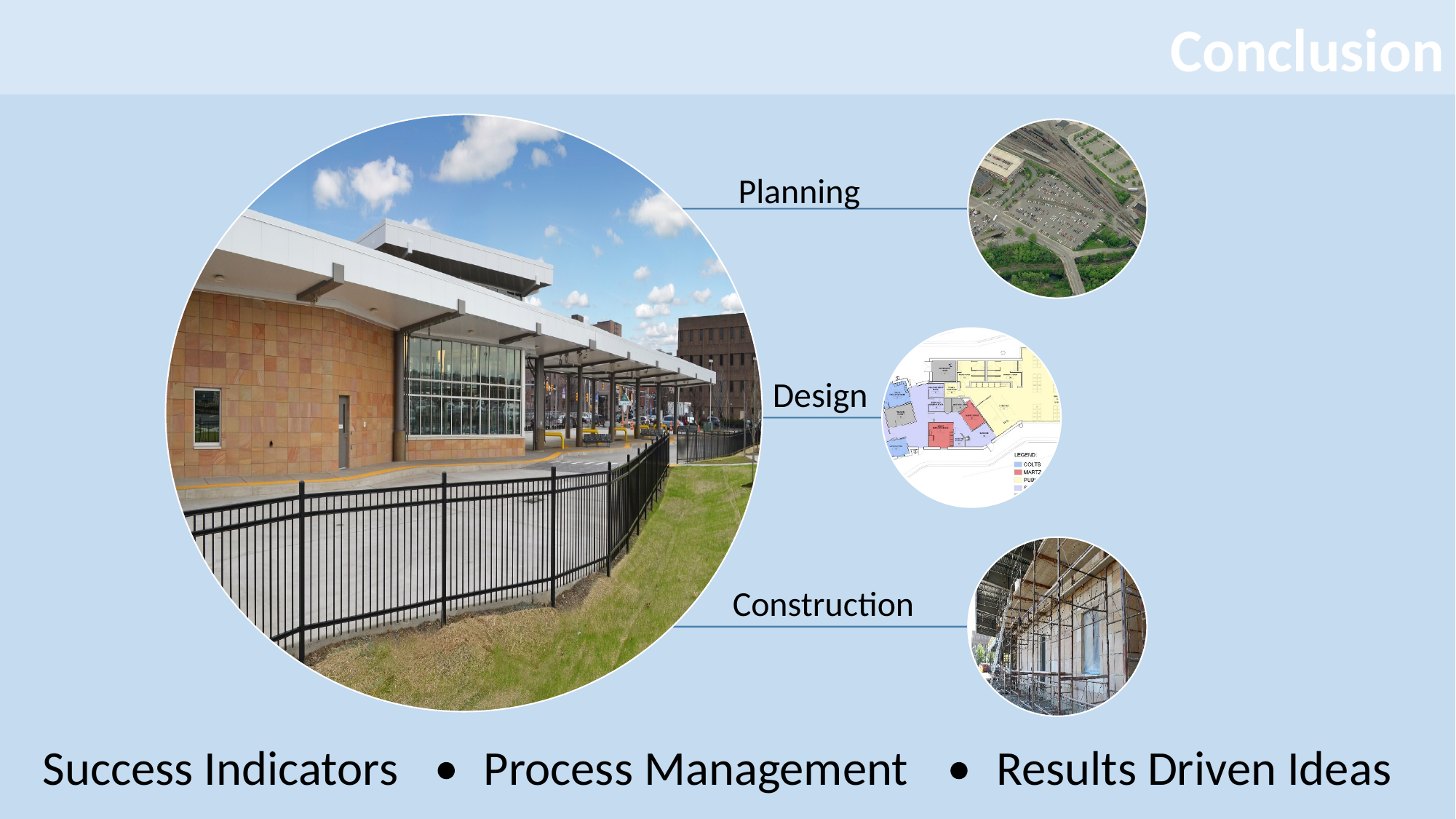

Planning
Design
Construction
Process Management
Results Driven Ideas
Success Indicators